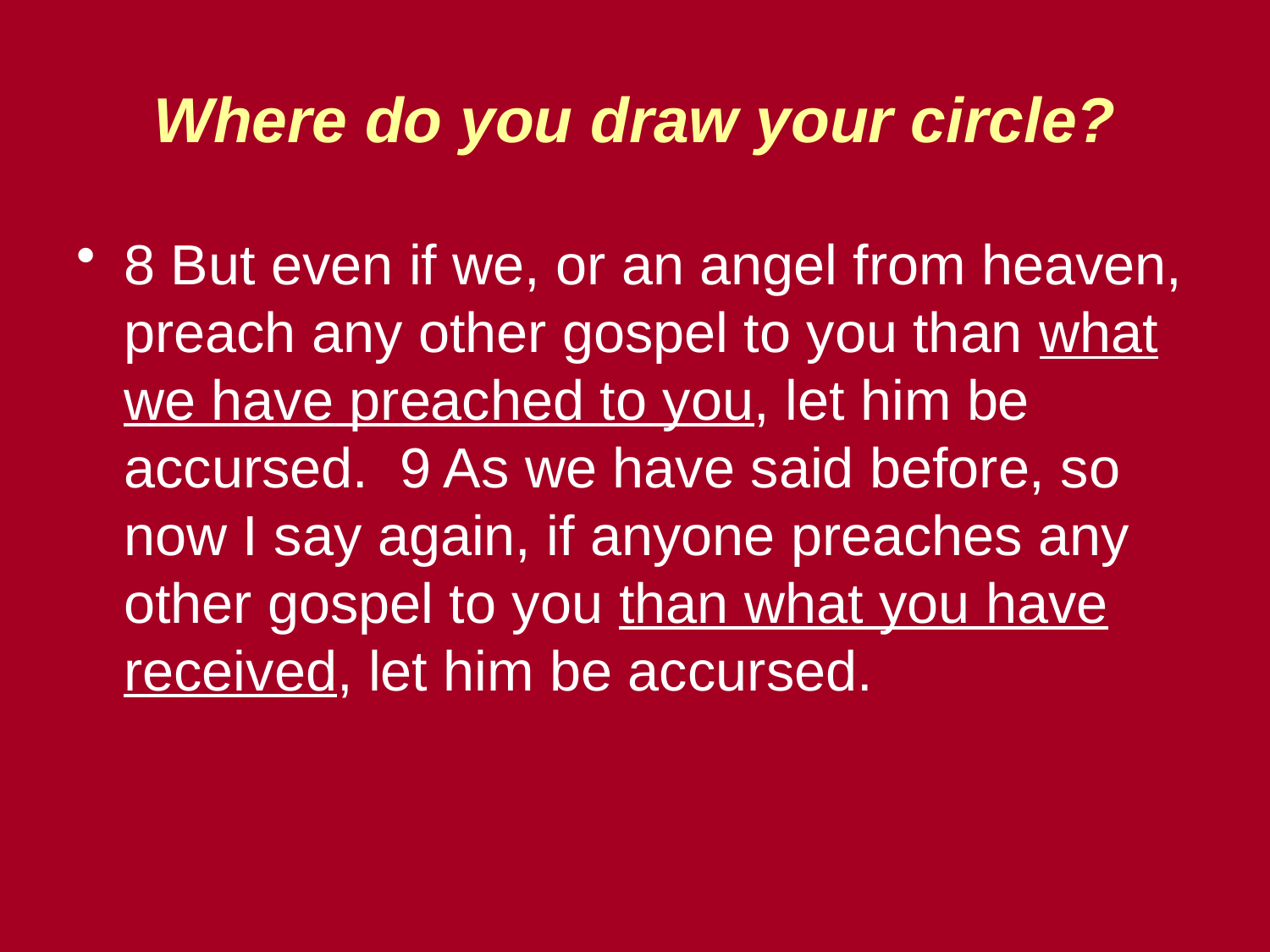

# Where do you draw your circle?
8 But even if we, or an angel from heaven, preach any other gospel to you than what we have preached to you, let him be accursed.  9 As we have said before, so now I say again, if anyone preaches any other gospel to you than what you have received, let him be accursed.